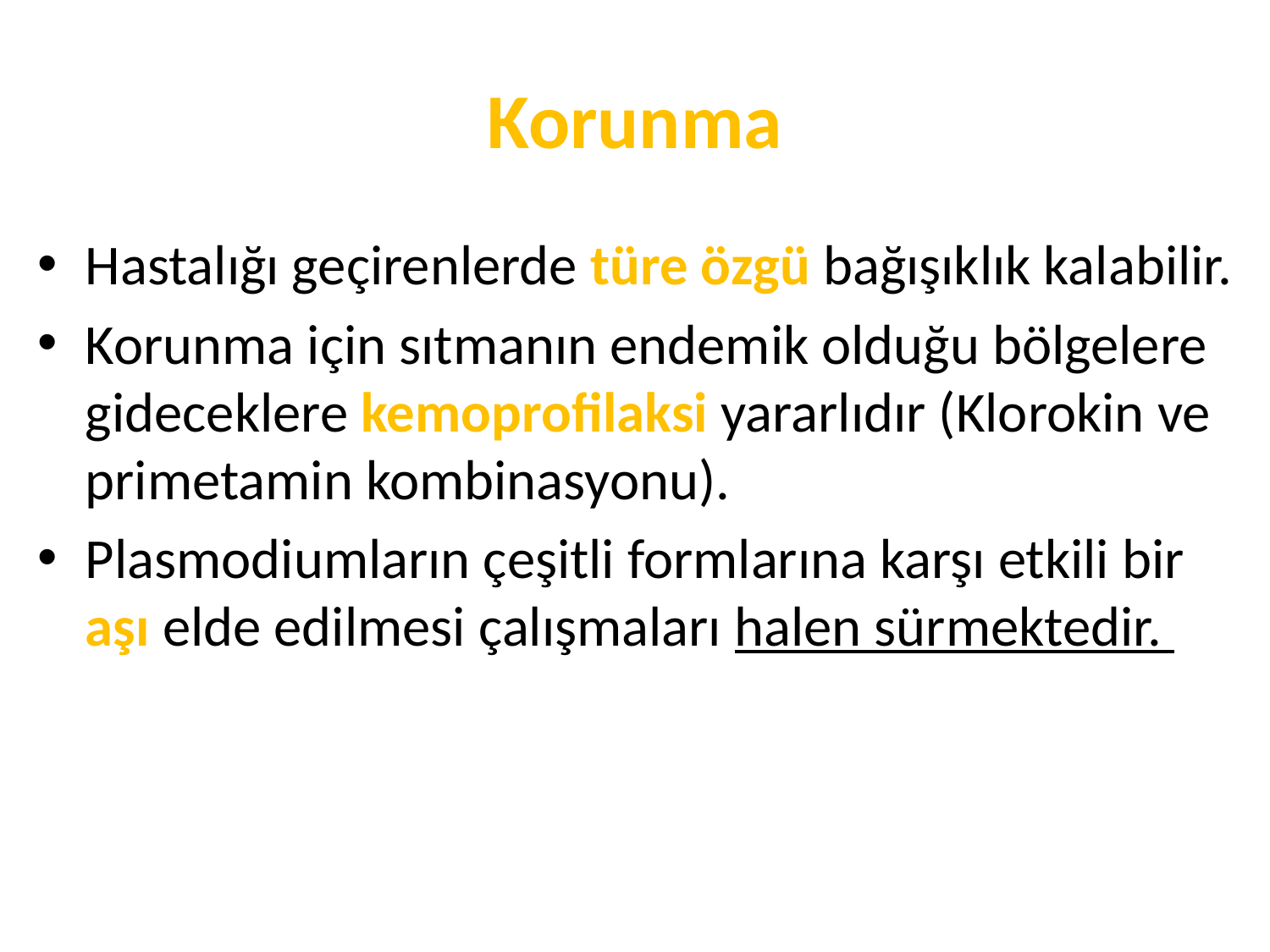

# Korunma
Hastalığı geçirenlerde türe özgü bağışıklık kalabilir.
Korunma için sıtmanın endemik olduğu bölgelere gideceklere kemoprofilaksi yararlıdır (Klorokin ve primetamin kombinasyonu).
Plasmodiumların çeşitli formlarına karşı etkili bir aşı elde edilmesi çalışmaları halen sürmektedir.